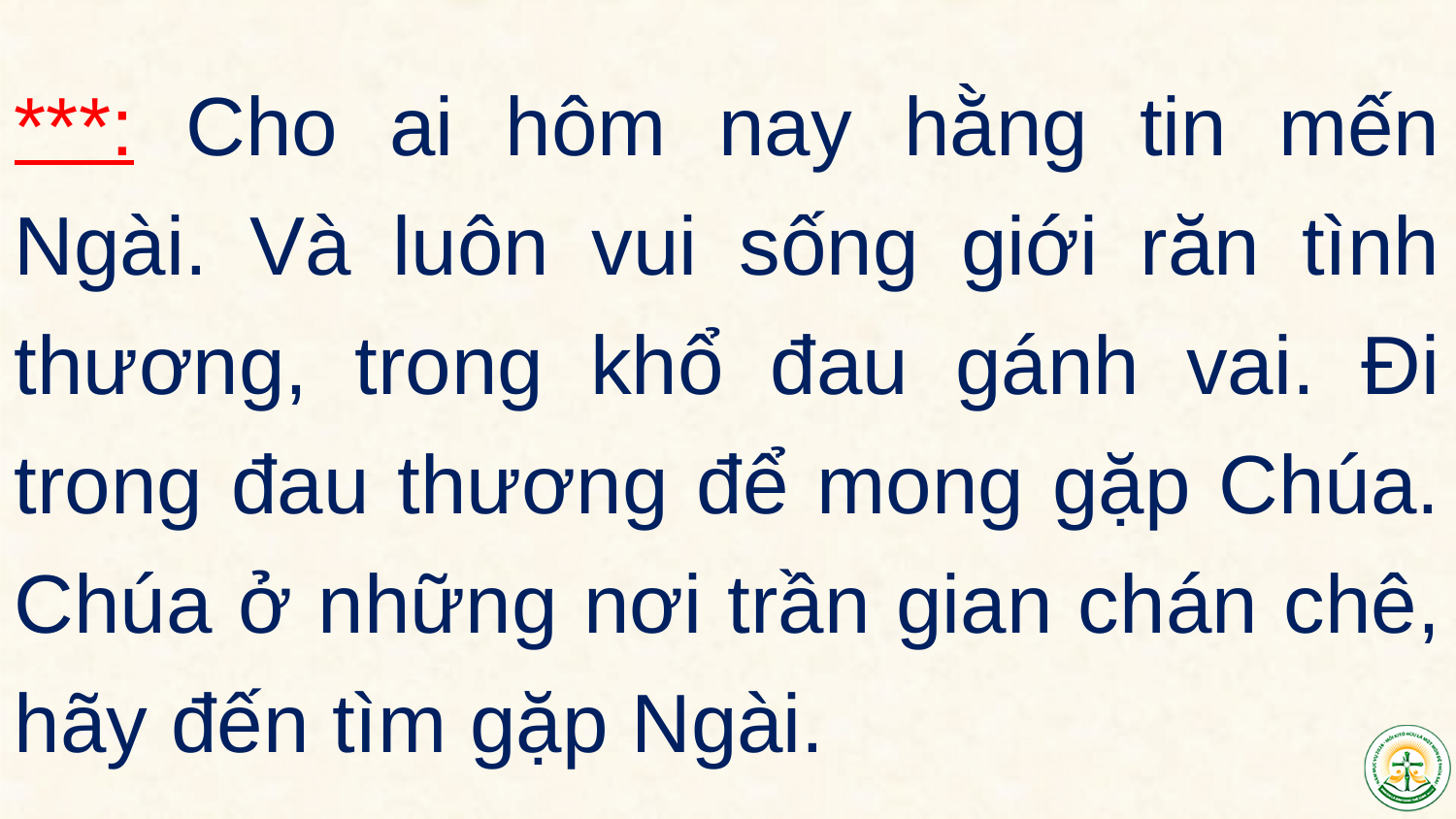

***: Cho ai hôm nay hằng tin mến Ngài. Và luôn vui sống giới răn tình thương, trong khổ đau gánh vai. Đi trong đau thương để mong gặp Chúa. Chúa ở những nơi trần gian chán chê, hãy đến tìm gặp Ngài.